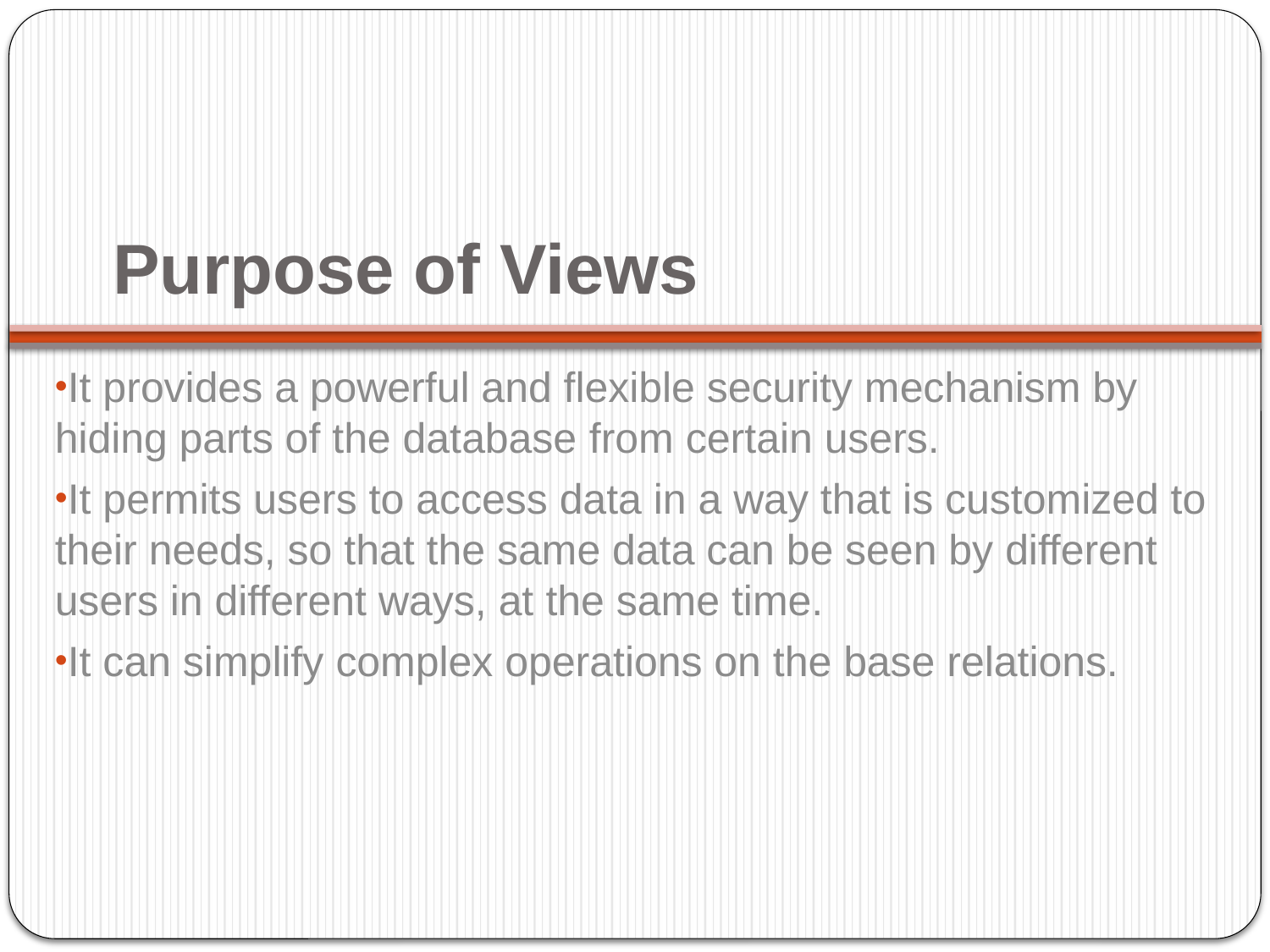

# Purpose of Views
It provides a powerful and flexible security mechanism by hiding parts of the database from certain users.
It permits users to access data in a way that is customized to their needs, so that the same data can be seen by different users in different ways, at the same time.
It can simplify complex operations on the base relations.